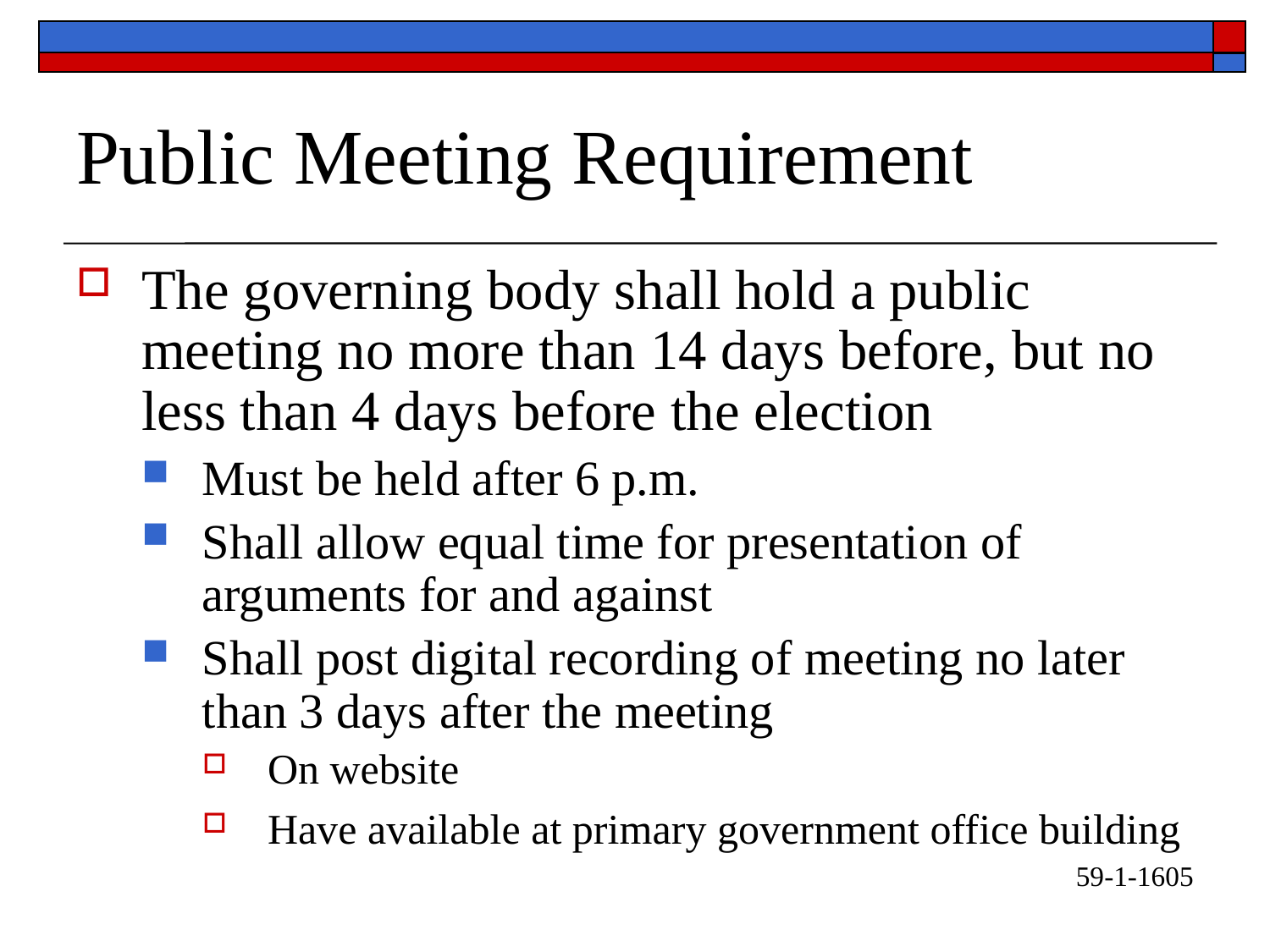

Public Meeting Requirement
The governing body shall hold a public meeting no more than 14 days before, but no less than 4 days before the election
Must be held after 6 p.m.
Shall allow equal time for presentation of arguments for and against
Shall post digital recording of meeting no later than 3 days after the meeting
On website
Have available at primary government office building
59-1-1605